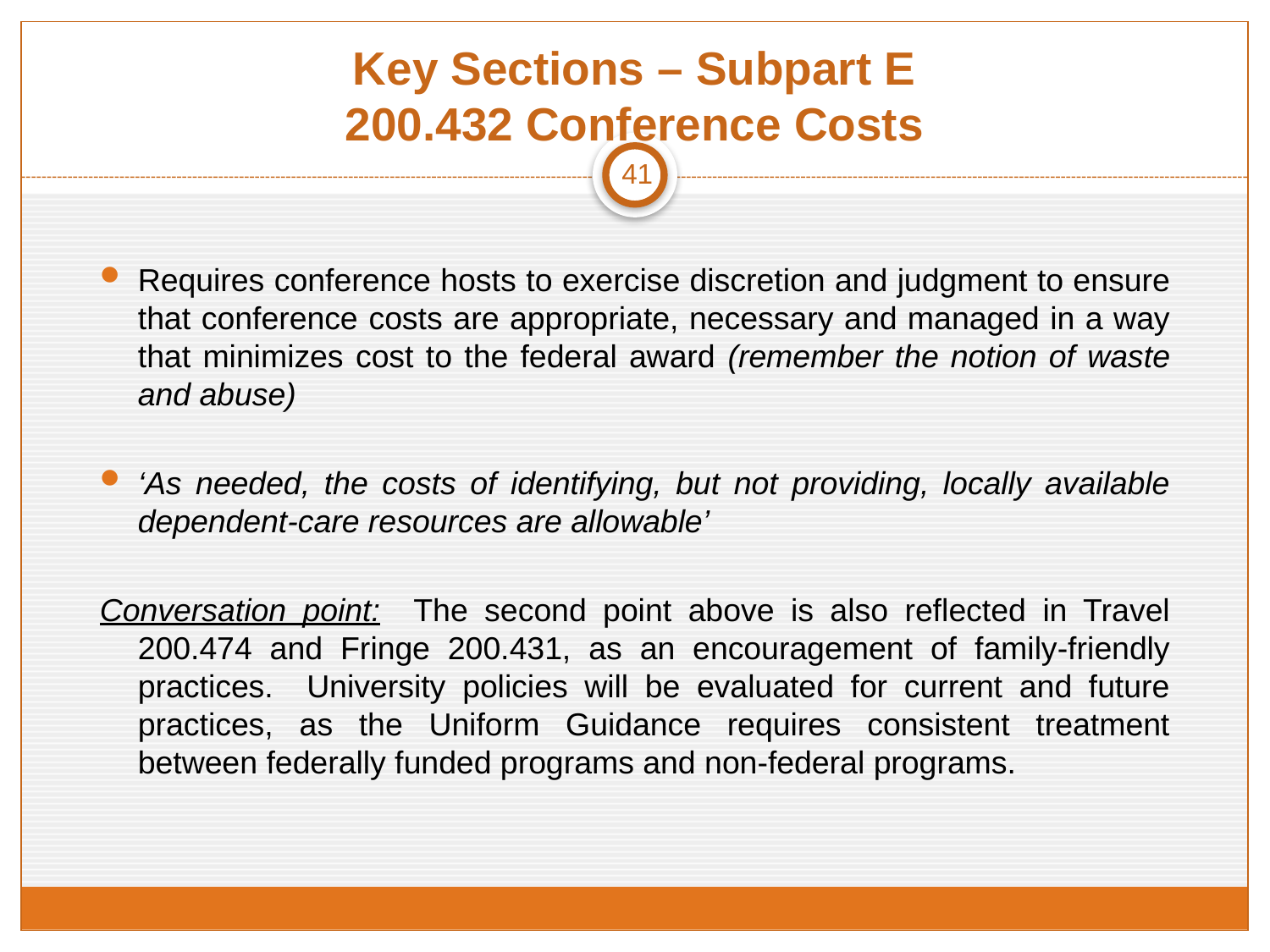

# Key Sections – Subpart E 200.432 Conference Costs
41
Requires conference hosts to exercise discretion and judgment to ensure that conference costs are appropriate, necessary and managed in a way that minimizes cost to the federal award (remember the notion of waste and abuse)

‘As needed, the costs of identifying, but not providing, locally available dependent-care resources are allowable’

Conversation point:  The second point above is also reflected in Travel 200.474 and Fringe 200.431, as an encouragement of family-friendly practices.  University policies will be evaluated for current and future practices, as the Uniform Guidance requires consistent treatment between federally funded programs and non-federal programs.